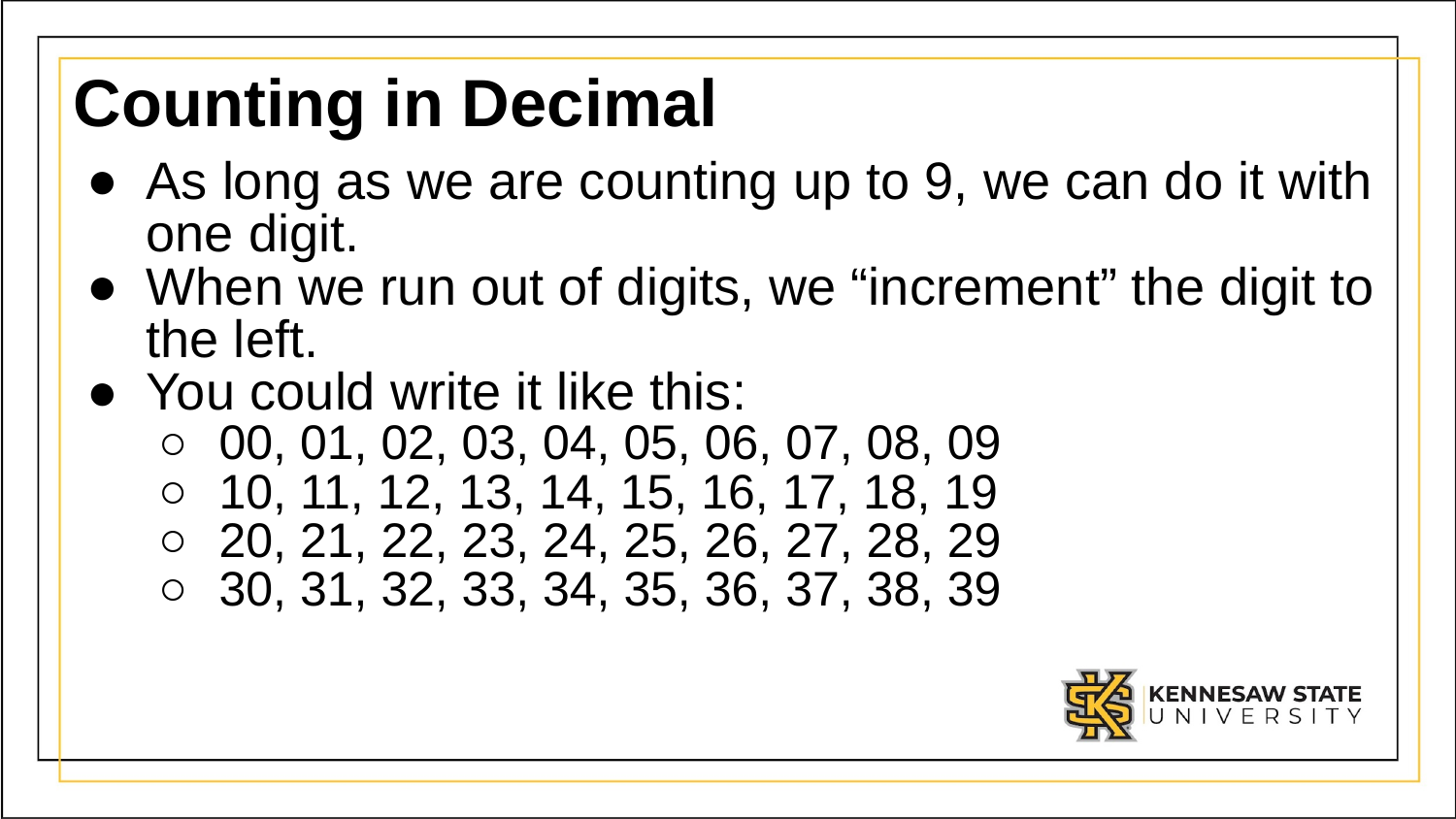

# Counting in Decimal
As long as we are counting up to 9, we can do it with one digit.
When we run out of digits, we “increment” the digit to the left.
You could write it like this:
00, 01, 02, 03, 04, 05, 06, 07, 08, 09
10, 11, 12, 13, 14, 15, 16, 17, 18, 19
20, 21, 22, 23, 24, 25, 26, 27, 28, 29
30, 31, 32, 33, 34, 35, 36, 37, 38, 39